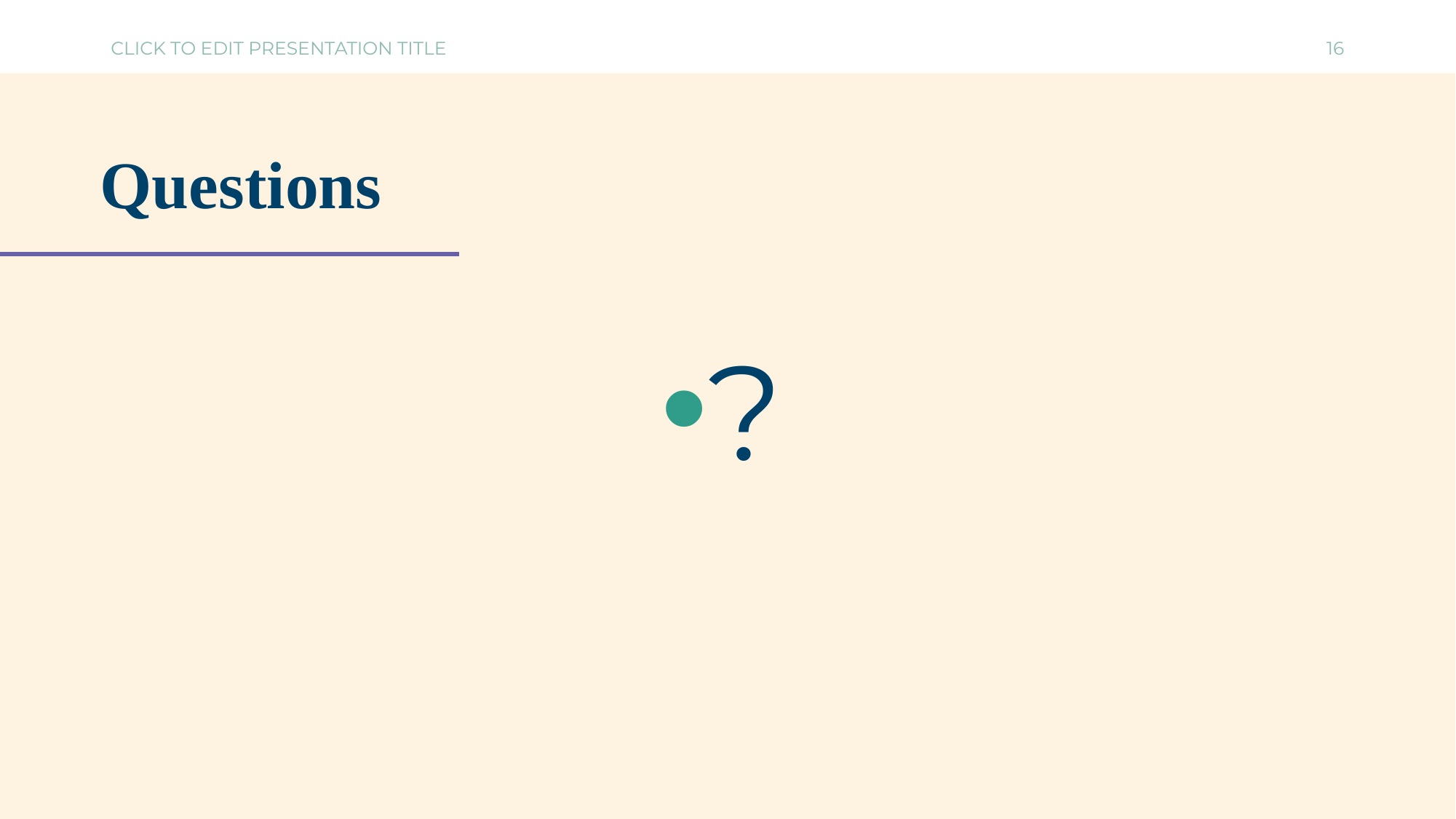

CLICK TO EDIT PRESENTATION TITLE
16
# Questions
?